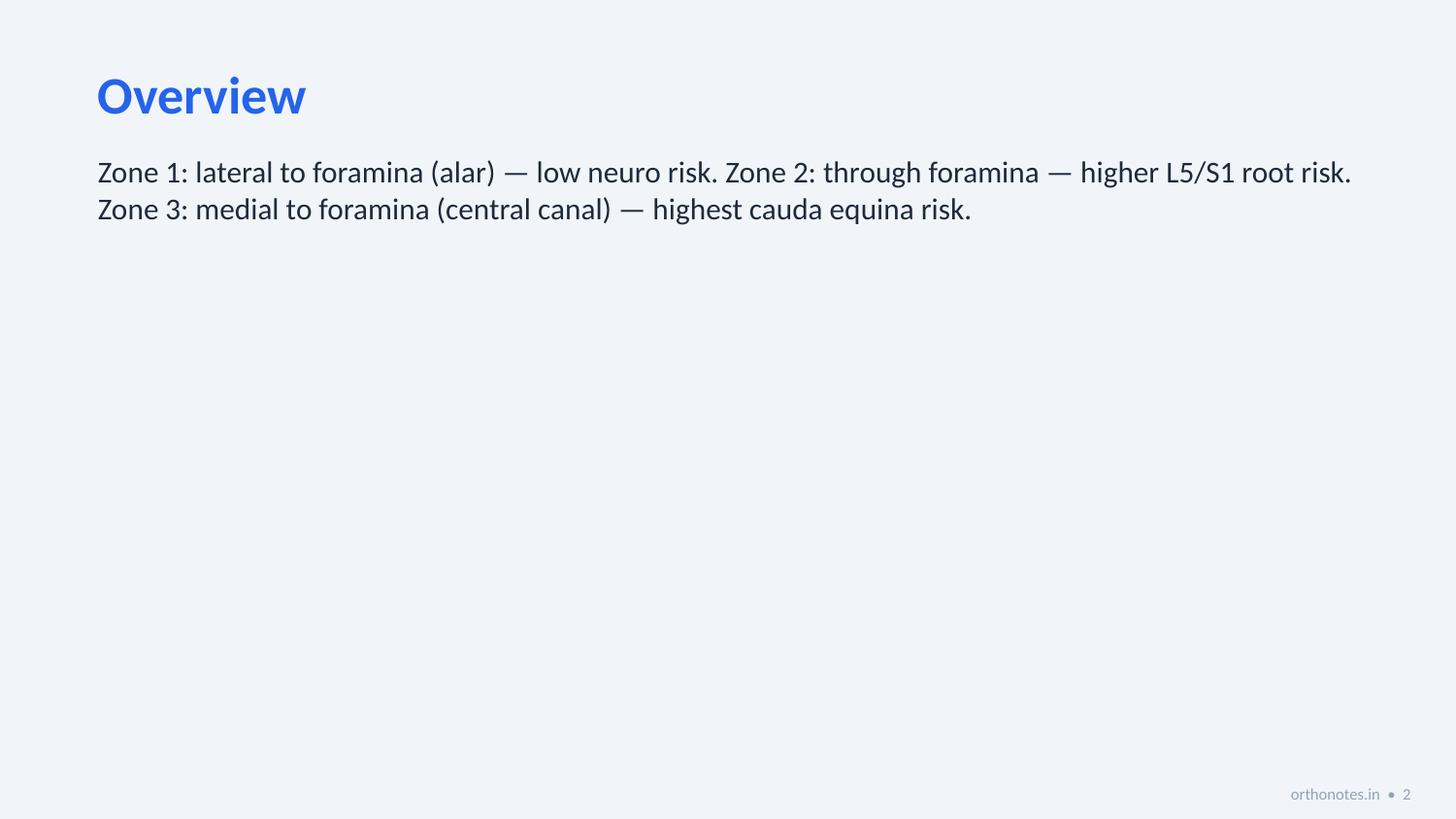

Overview
Zone 1: lateral to foramina (alar) — low neuro risk. Zone 2: through foramina — higher L5/S1 root risk. Zone 3: medial to foramina (central canal) — highest cauda equina risk.
orthonotes.in  •  2